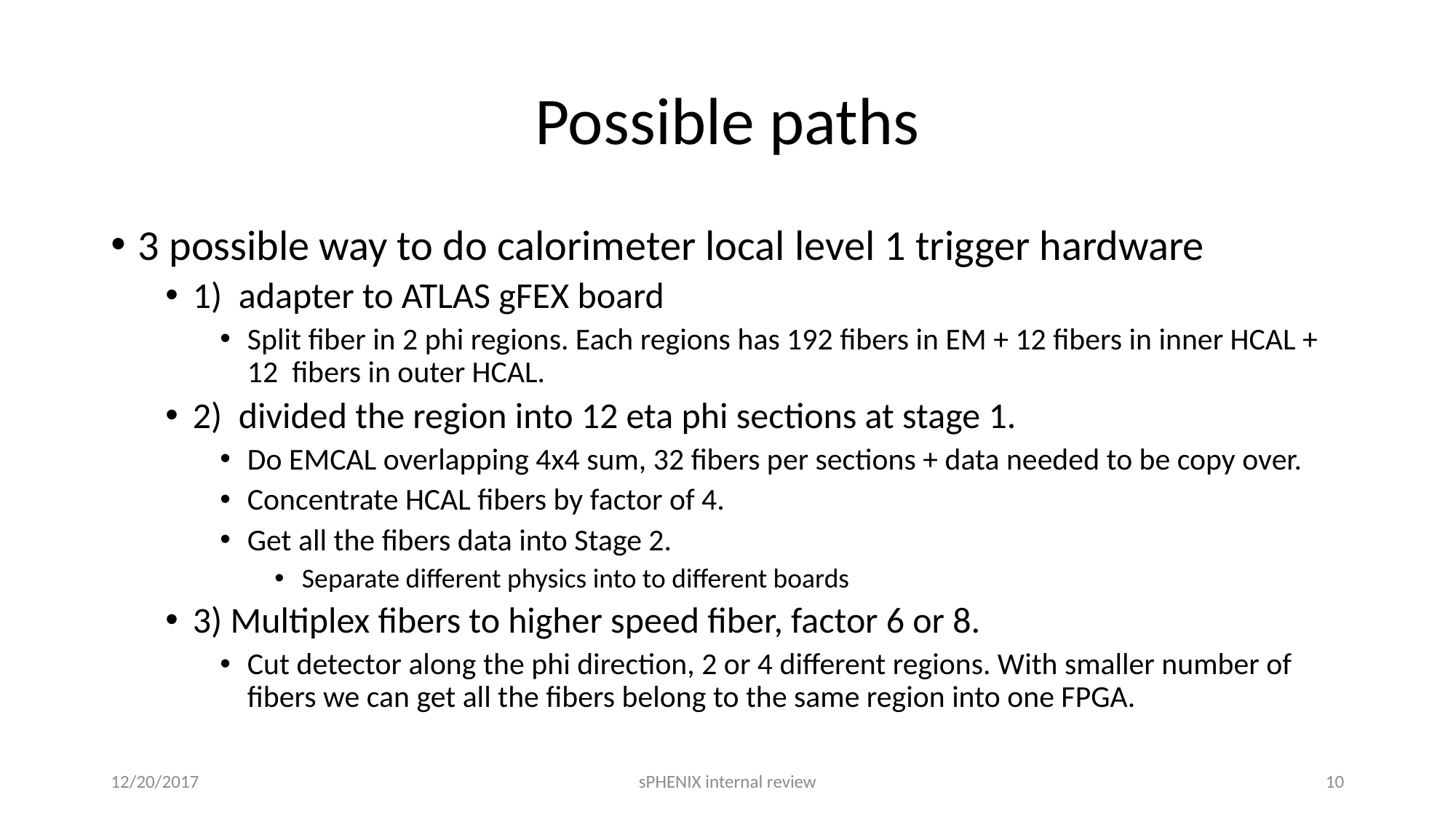

# Possible paths
3 possible way to do calorimeter local level 1 trigger hardware
1)  adapter to ATLAS gFEX board
Split fiber in 2 phi regions. Each regions has 192 fibers in EM + 12 fibers in inner HCAL + 12  fibers in outer HCAL.
2)  divided the region into 12 eta phi sections at stage 1.
Do EMCAL overlapping 4x4 sum, 32 fibers per sections + data needed to be copy over.
Concentrate HCAL fibers by factor of 4.
Get all the fibers data into Stage 2.
Separate different physics into to different boards
3) Multiplex fibers to higher speed fiber, factor 6 or 8.
Cut detector along the phi direction, 2 or 4 different regions. With smaller number of fibers we can get all the fibers belong to the same region into one FPGA.

12/20/2017
sPHENIX internal review
10